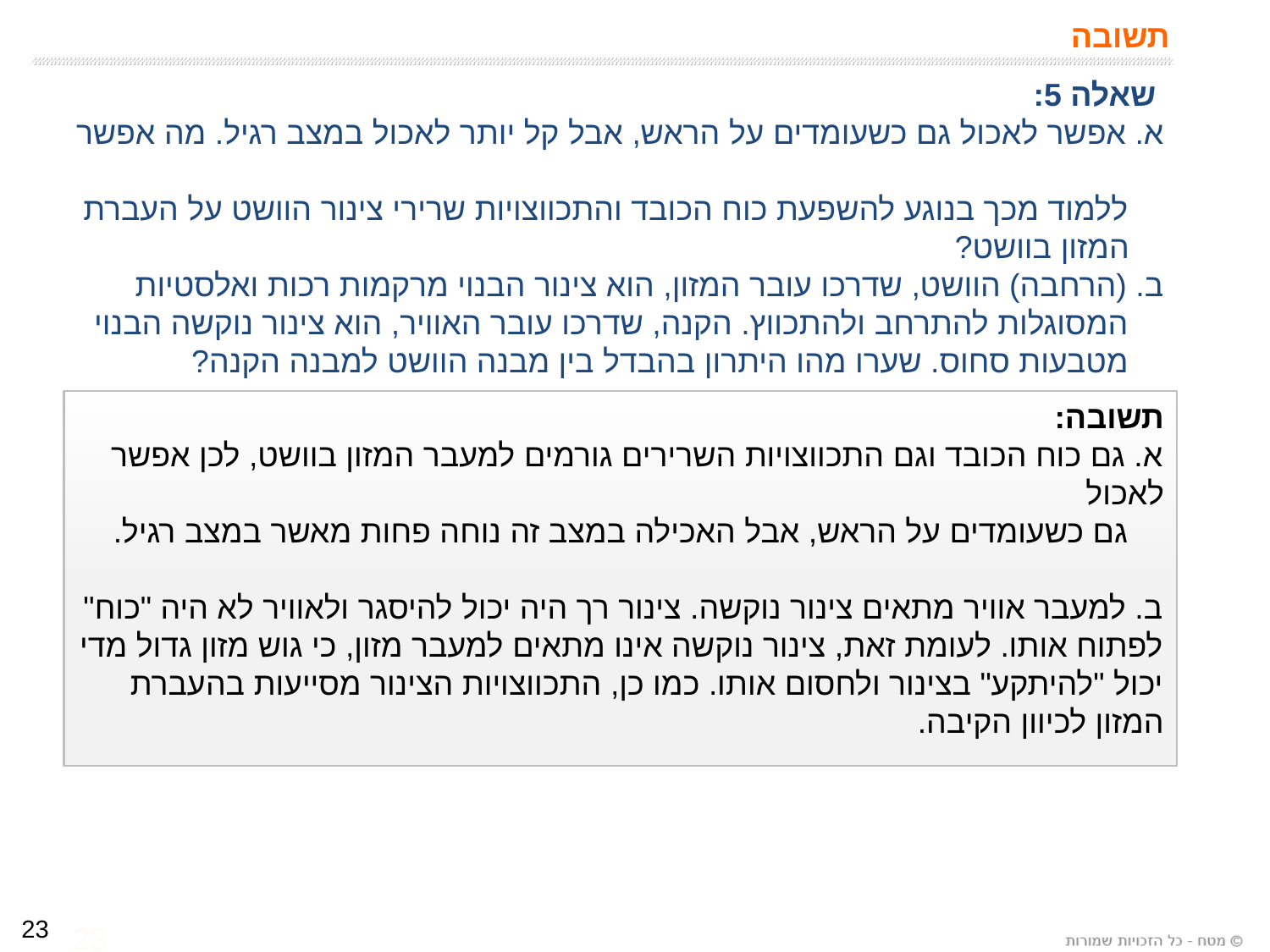

# תשובה

 שאלה 5:
א. אפשר לאכול גם כשעומדים על הראש, אבל קל יותר לאכול במצב רגיל. מה אפשר
    ללמוד מכך בנוגע להשפעת כוח הכובד והתכווצויות שרירי צינור הוושט על העברת
    המזון בוושט?
ב. (הרחבה) הוושט, שדרכו עובר המזון, הוא צינור הבנוי מרקמות רכות ואלסטיות
    המסוגלות להתרחב ולהתכווץ. הקנה, שדרכו עובר האוויר, הוא צינור נוקשה הבנוי
    מטבעות סחוס. שערו מהו היתרון בהבדל בין מבנה הוושט למבנה הקנה?
תשובה:
א. גם כוח הכובד וגם התכווצויות השרירים גורמים למעבר המזון בוושט, לכן אפשר לאכול
    גם כשעומדים על הראש, אבל האכילה במצב זה נוחה פחות מאשר במצב רגיל.

ב. למעבר אוויר מתאים צינור נוקשה. צינור רך היה יכול להיסגר ולאוויר לא היה "כוח" לפתוח אותו. לעומת זאת, צינור נוקשה אינו מתאים למעבר מזון, כי גוש מזון גדול מדי יכול "להיתקע" בצינור ולחסום אותו. כמו כן, התכווצויות הצינור מסייעות בהעברת המזון לכיוון הקיבה.

23
23